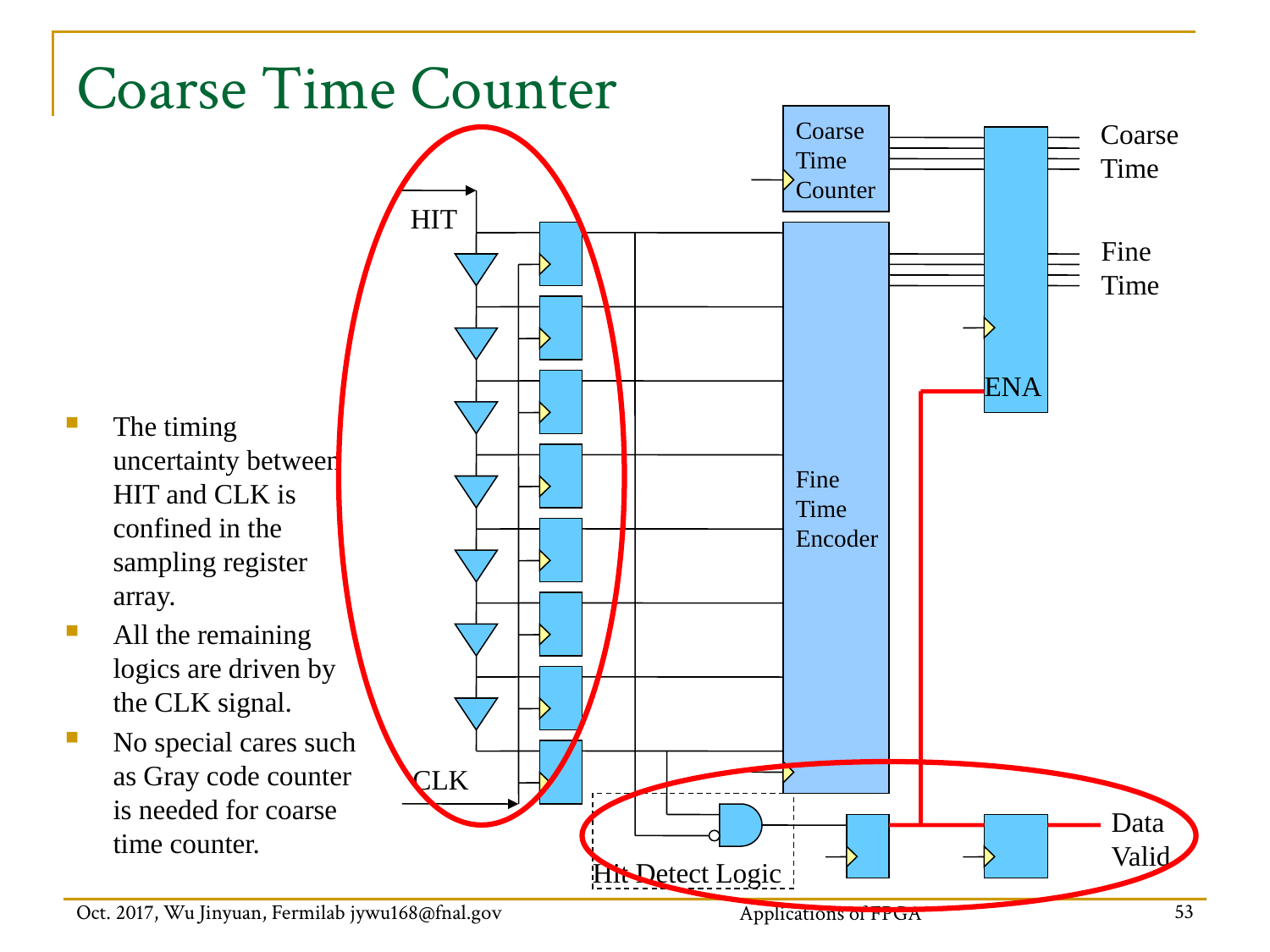

# Coarse Time Counter
Coarse
Time
Counter
Coarse
Time

HIT

Fine
Time
Encoder

Fine
Time

ENA

The timing uncertainty between HIT and CLK is confined in the sampling register array.
All the remaining logics are driven by the CLK signal.
No special cares such as Gray code counter is needed for coarse time counter.

CLK

Hit Detect Logic

Data
Valid

Applications of FPGA
Oct. 2017, Wu Jinyuan, Fermilab jywu168@fnal.gov
53